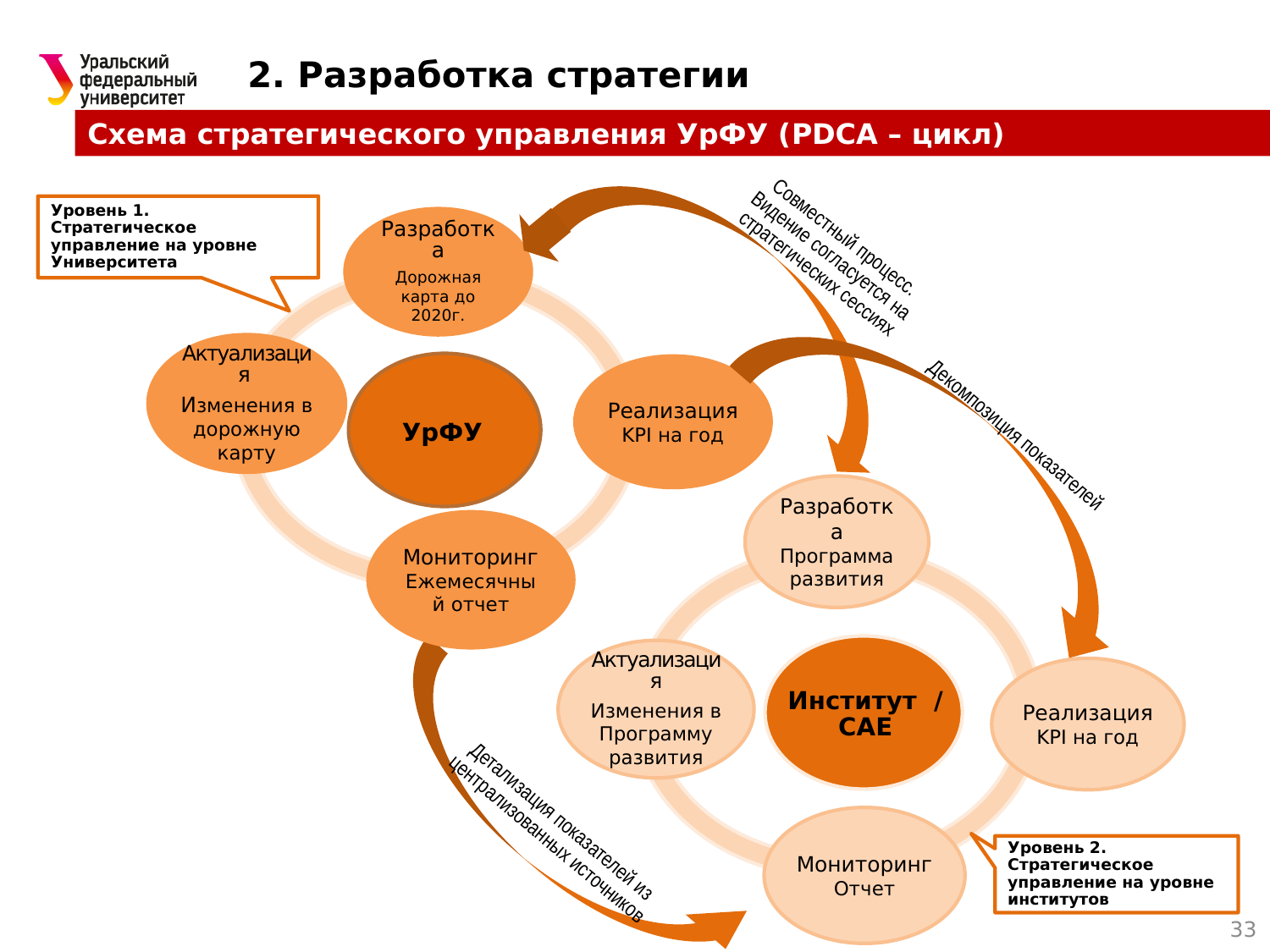

2. Разработка стратегии
Схема стратегического управления УрФУ (PDCA – цикл)
Уровень 1.
Стратегическое управление на уровне Университета
Разработка
Дорожная карта до 2020г.

УрФУ

Институт  / САЕ

Уровень 2.
Стратегическое управление на уровне институтов

Совместный процесс. Видение согласуется на стратегических сессиях
Актуализация
Изменения в дорожную карту
Реализация
KPI на год

Декомпозиция показателей
Разработка
Программа развития
Мониторинг
Ежемесячный отчет
Актуализация
Изменения в Программу развития
Реализация
KPI на год
Детализация показателей из централизованных источников
Мониторинг
Отчет
33